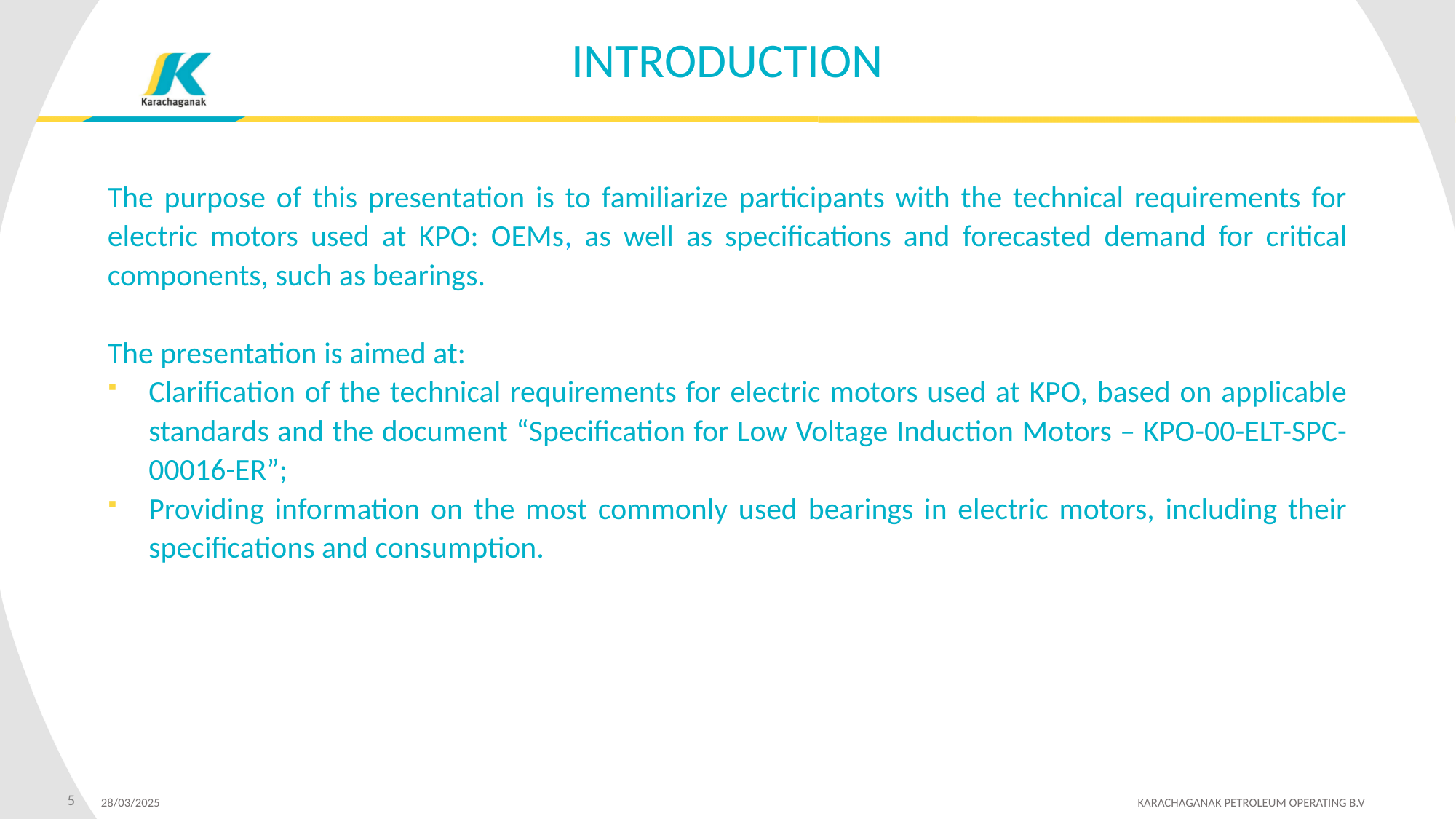

INTRODUCTION

The purpose of this presentation is to familiarize participants with the technical requirements for electric motors used at KPO: OEMs, as well as specifications and forecasted demand for critical components, such as bearings.

The presentation is aimed at:
Clarification of the technical requirements for electric motors used at KPO, based on applicable standards and the document “Specification for Low Voltage Induction Motors – KPO-00-ELT-SPC-00016-ER”;
Providing information on the most commonly used bearings in electric motors, including their specifications and consumption.
5
28/03/2025                                                                                                                                                                                               	                                                                                                                                            KARACHAGANAK PETROLEUM OPERATING B.V